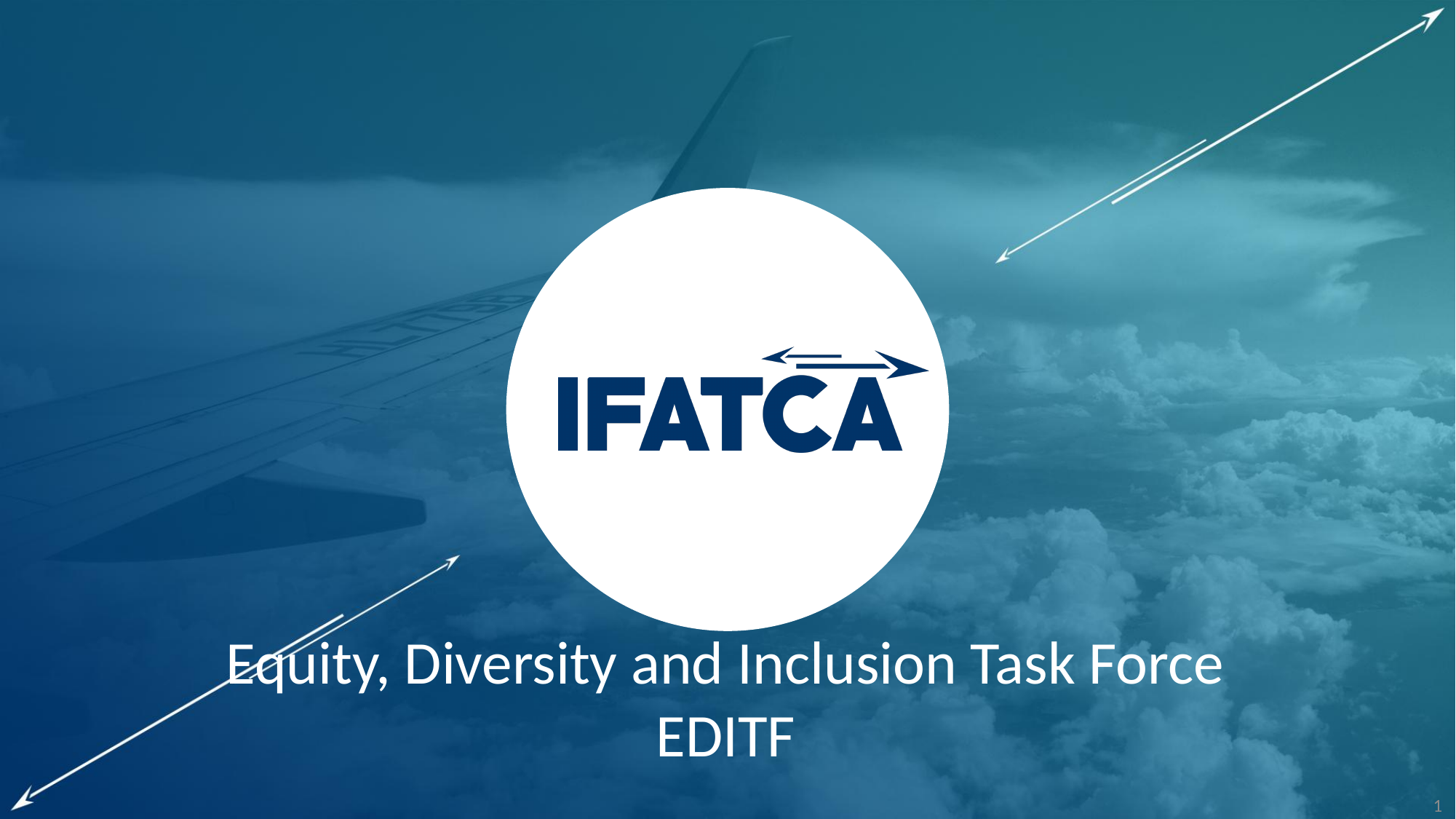

Equity, Diversity and Inclusion Task Force
EDITF
1